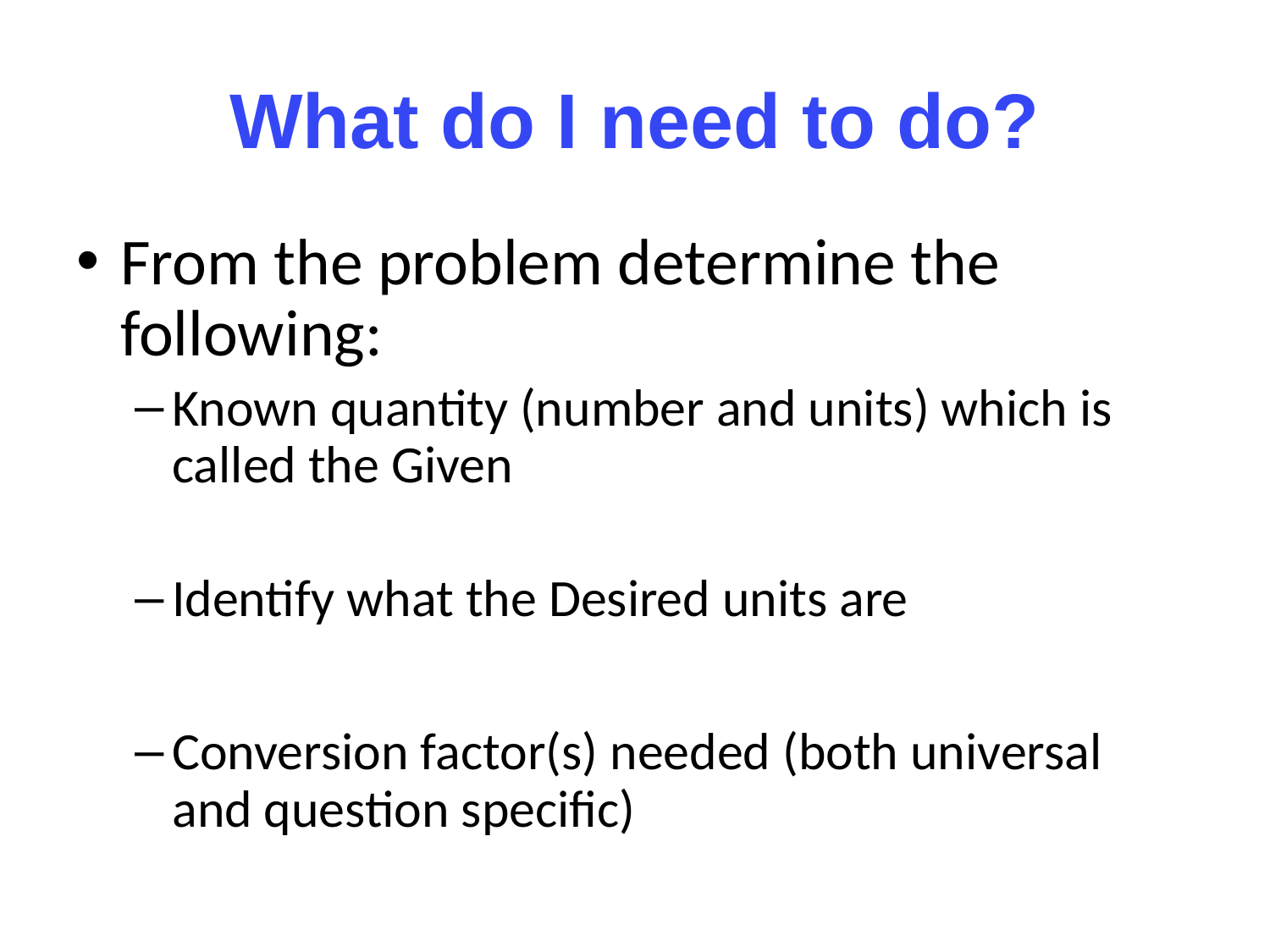

# What do I need to do?
From the problem determine the following:
Known quantity (number and units) which is called the Given

Identify what the Desired units are

Conversion factor(s) needed (both universal and question specific)